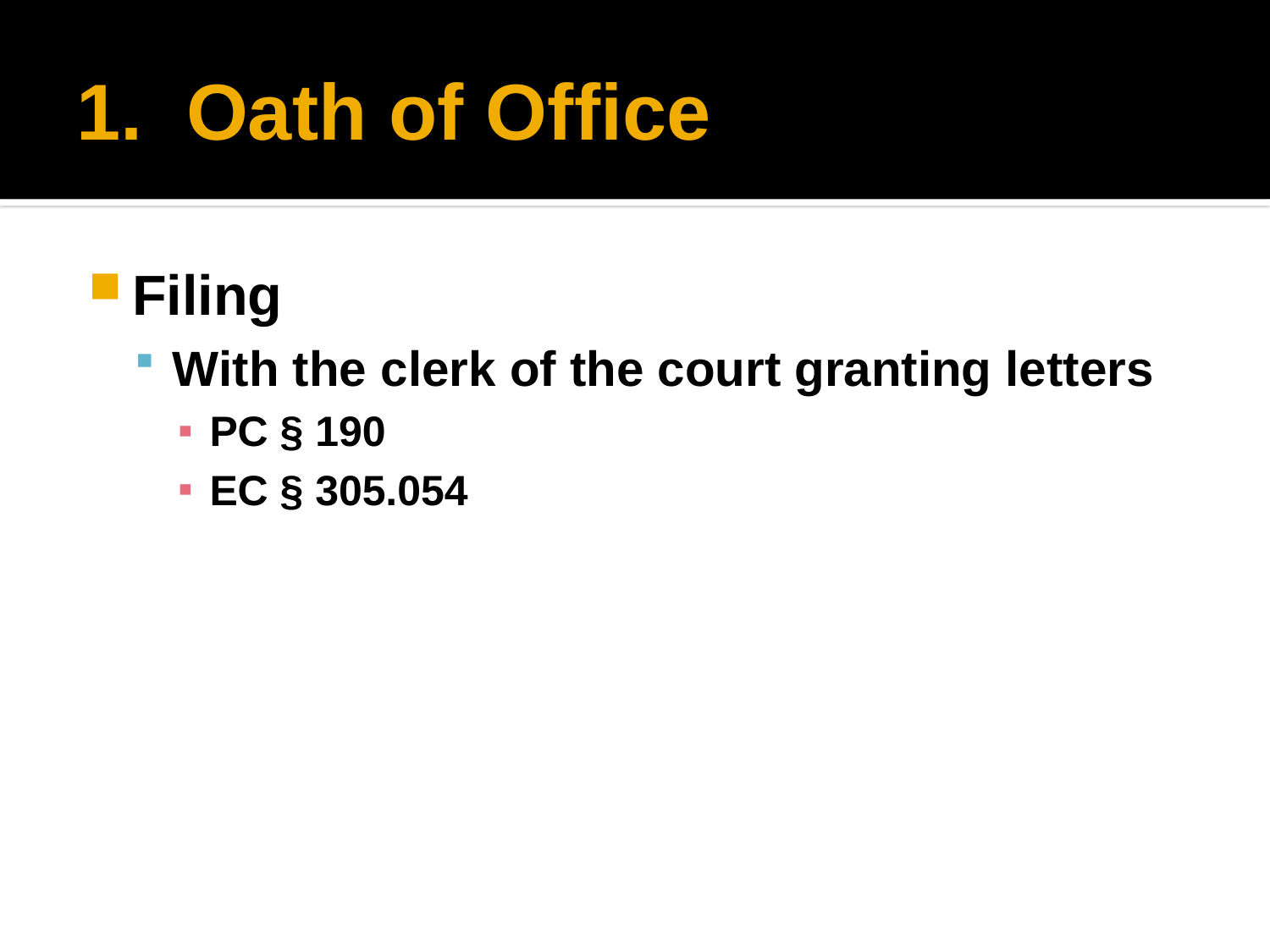

# 1.  Oath of Office
Filing
With the clerk of the court granting letters
PC § 190
EC § 305.054